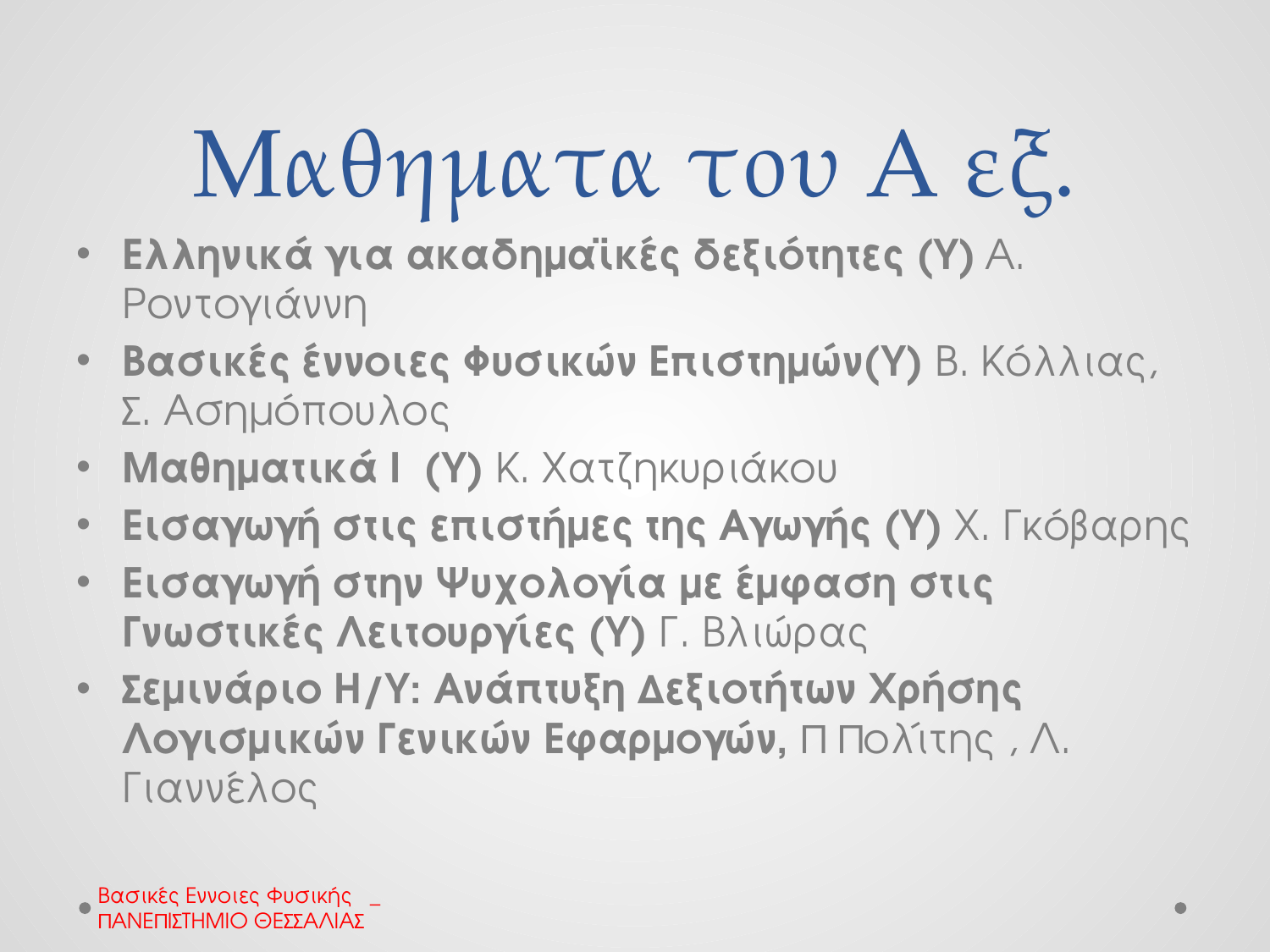

# Μαθηματα του Α εξ.
Eλληνικά για ακαδημαϊκές δεξιότητες (Υ)	Α. Ροντογιάννη
Βασικές έννοιες Φυσικών Επιστημών(Υ) Β. Κόλλιας, Σ. Ασημόπουλος
Μαθηματικά Ι  (Υ) Κ. Χατζηκυριάκου
Εισαγωγή στις επιστήμες της Αγωγής (Υ) Χ. Γκόβαρης
Εισαγωγή στην Ψυχολογία με έμφαση στις Γνωστικές Λειτουργίες (Υ) Γ. Βλιώρας
Σεμινάριο Η/Υ: Ανάπτυξη Δεξιοτήτων Χρήσης Λογισμικών Γενικών Εφαρμογών, Π Πολίτης , Λ. Γιαννέλος

Βασικές Εννοιες Φυσικής   _ ΠΑΝΕΠΙΣΤΗΜΙΟ ΘΕΣΣΑΛΙΑΣ